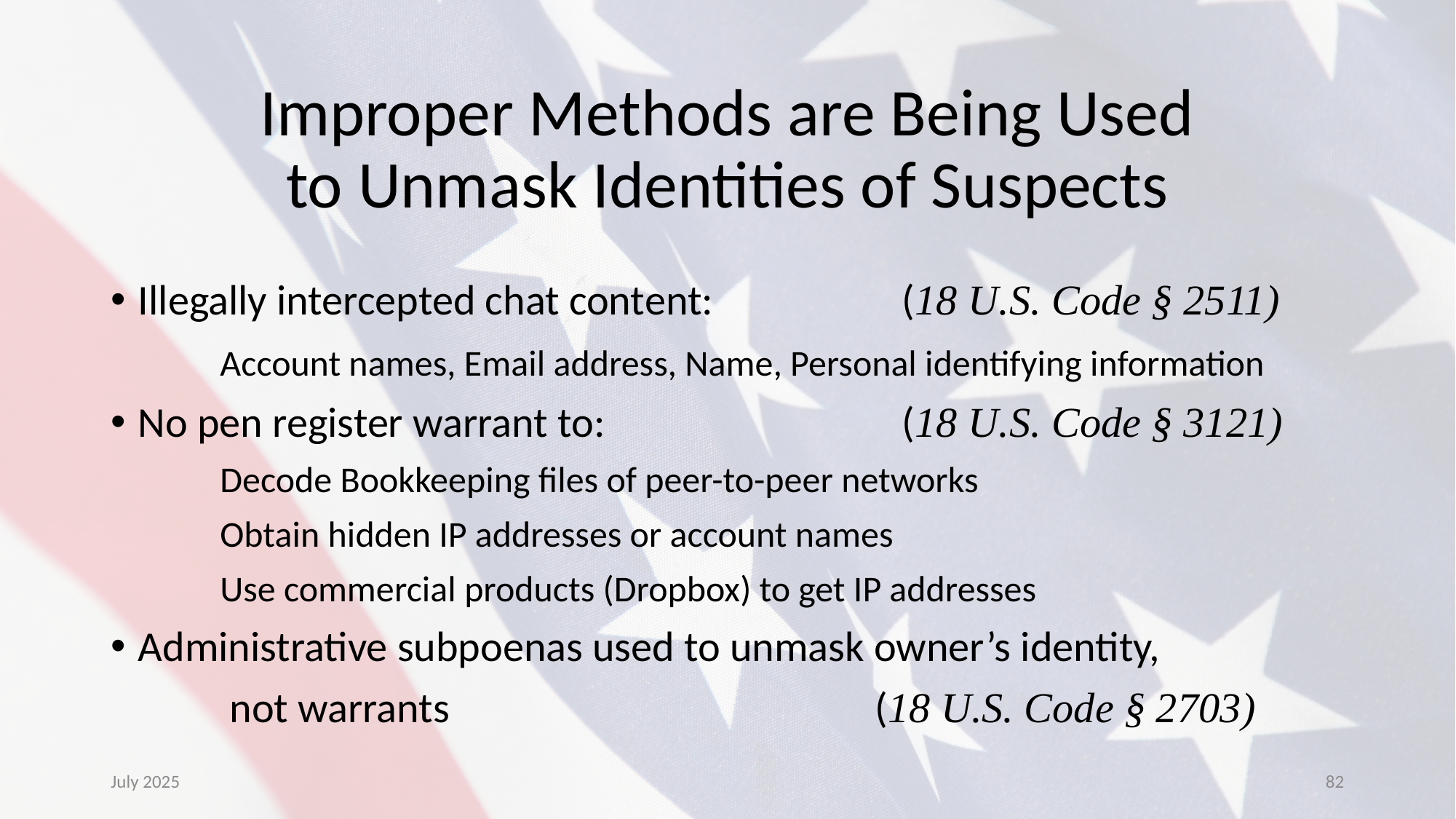

Improper Methods are Being Used
to Unmask Identities of Suspects
Illegally intercepted chat content: 		(18 U.S. Code § 2511)
	Account names, Email address, Name, Personal identifying information
No pen register warrant to: 			(18 U.S. Code § 3121)
	Decode Bookkeeping files of peer-to-peer networks
	Obtain hidden IP addresses or account names
	Use commercial products (Dropbox) to get IP addresses
Administrative subpoenas used to unmask owner’s identity,
	 not warrants 				(18 U.S. Code § 2703)

July 2025
82